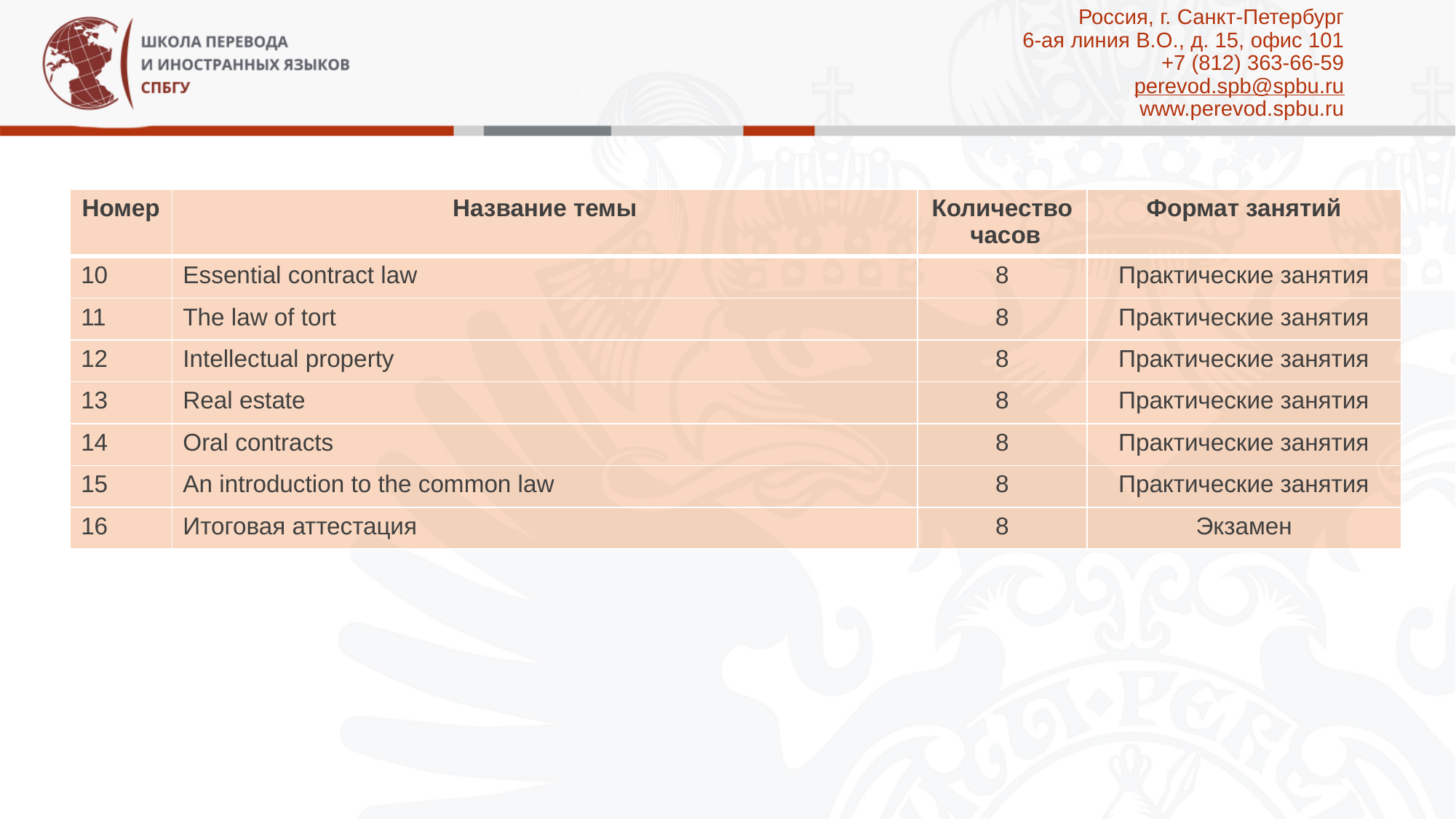

# Россия, г. Санкт-Петербург 6-ая линия В.О., д. 15, офис 101 +7 (812) 363-66-59 perevod.spb@spbu.ru www.perevod.spbu.ru
| Номер | Название темы | Количество часов | Формат занятий |
| --- | --- | --- | --- |
| 10 | Essential contract law | 8 | Практические занятия |
| 11 | The law of tort | 8 | Практические занятия |
| 12 | Intellectual property | 8 | Практические занятия |
| 13 | Real estate | 8 | Практические занятия |
| 14 | Oral contracts | 8 | Практические занятия |
| 15 | An introduction to the common law | 8 | Практические занятия |
| 16 | Итоговая аттестация | 8 | Экзамен |